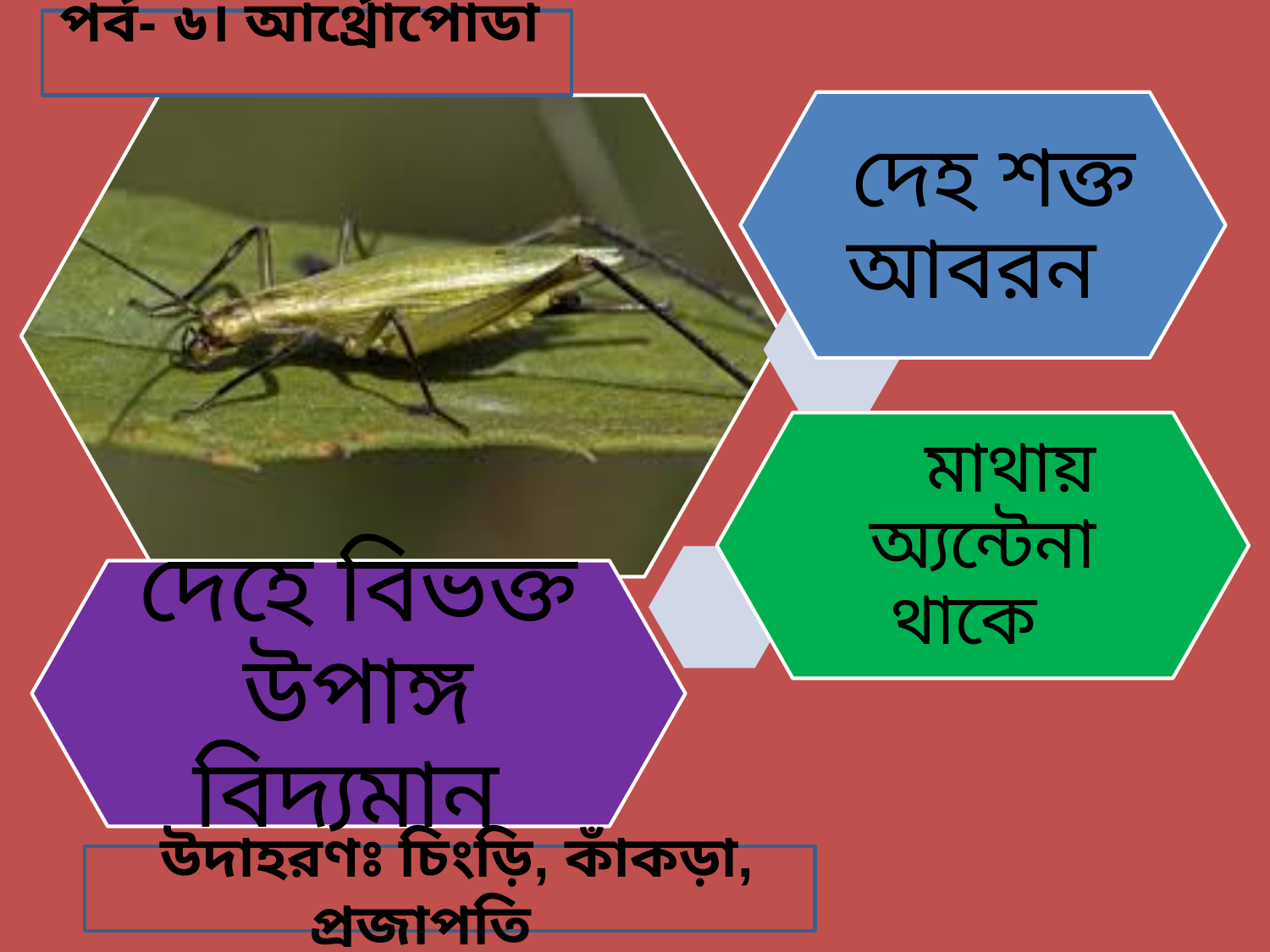

পর্ব- ৬। আর্থ্রোপোডা

 দেহ শক্ত আবরন
   মাথায় অ্যন্টেনা থাকে
দেহে বিভক্ত উপাঙ্গ বিদ্যমান
 উদাহরণঃ চিংড়ি, কাঁকড়া, প্রজাপতি